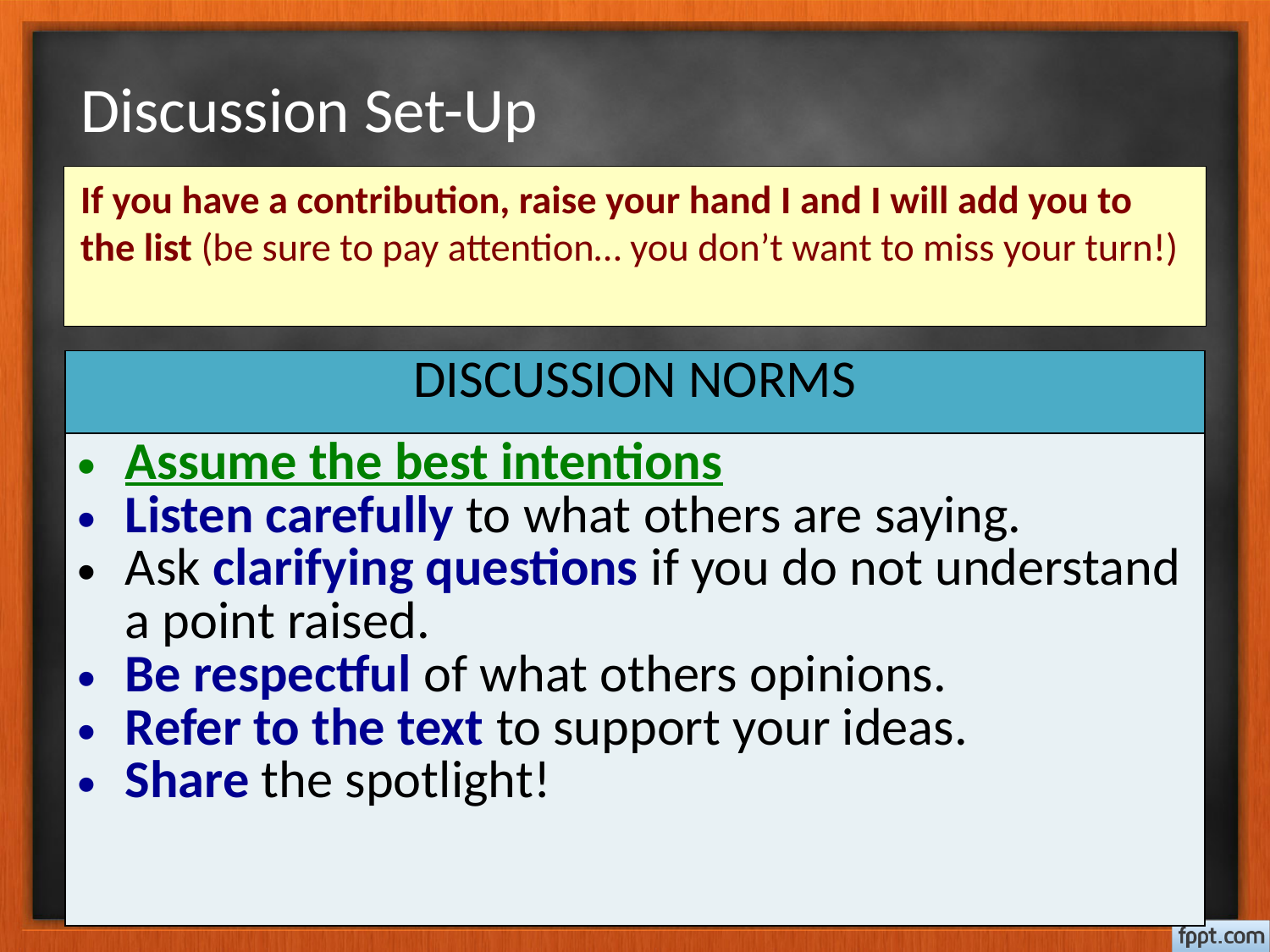

# Discussion Set-Up
If you have a contribution, raise your hand I and I will add you to the list (be sure to pay attention… you don’t want to miss your turn!)

| DISCUSSION NORMS |
| --- |
| Assume the best intentions Listen carefully to what others are saying. Ask clarifying questions if you do not understand a point raised. Be respectful of what others opinions. Refer to the text to support your ideas. Share the spotlight! |